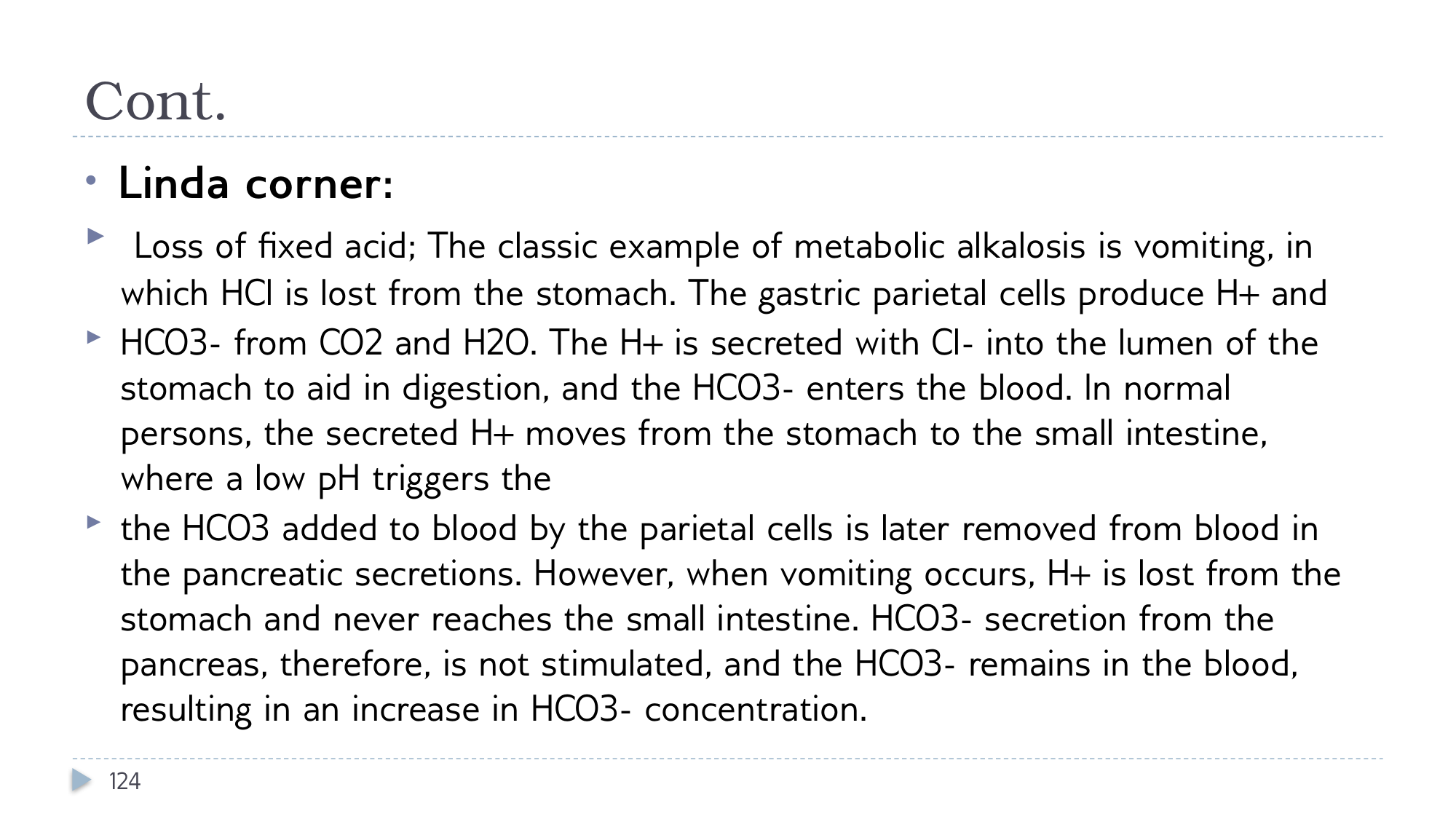

# Cont.
Linda corner:
 Loss of fixed acid; The classic example of metabolic alkalosis is vomiting, in which HCl is lost from the stomach. The gastric parietal cells produce H+ and
HCO3− from CO2 and H2O. The H+ is secreted with Cl− into the lumen of the stomach to aid in digestion, and the HCO3− enters the blood. In normal persons, the secreted H+ moves from the stomach to the small intestine, where a low pH triggers the
the HCO3 added to blood by the parietal cells is later removed from blood in the pancreatic secretions. However, when vomiting occurs, H+ is lost from the stomach and never reaches the small intestine. HCO3− secretion from the pancreas, therefore, is not stimulated, and the HCO3− remains in the blood, resulting in an increase in HCO3− concentration.
124